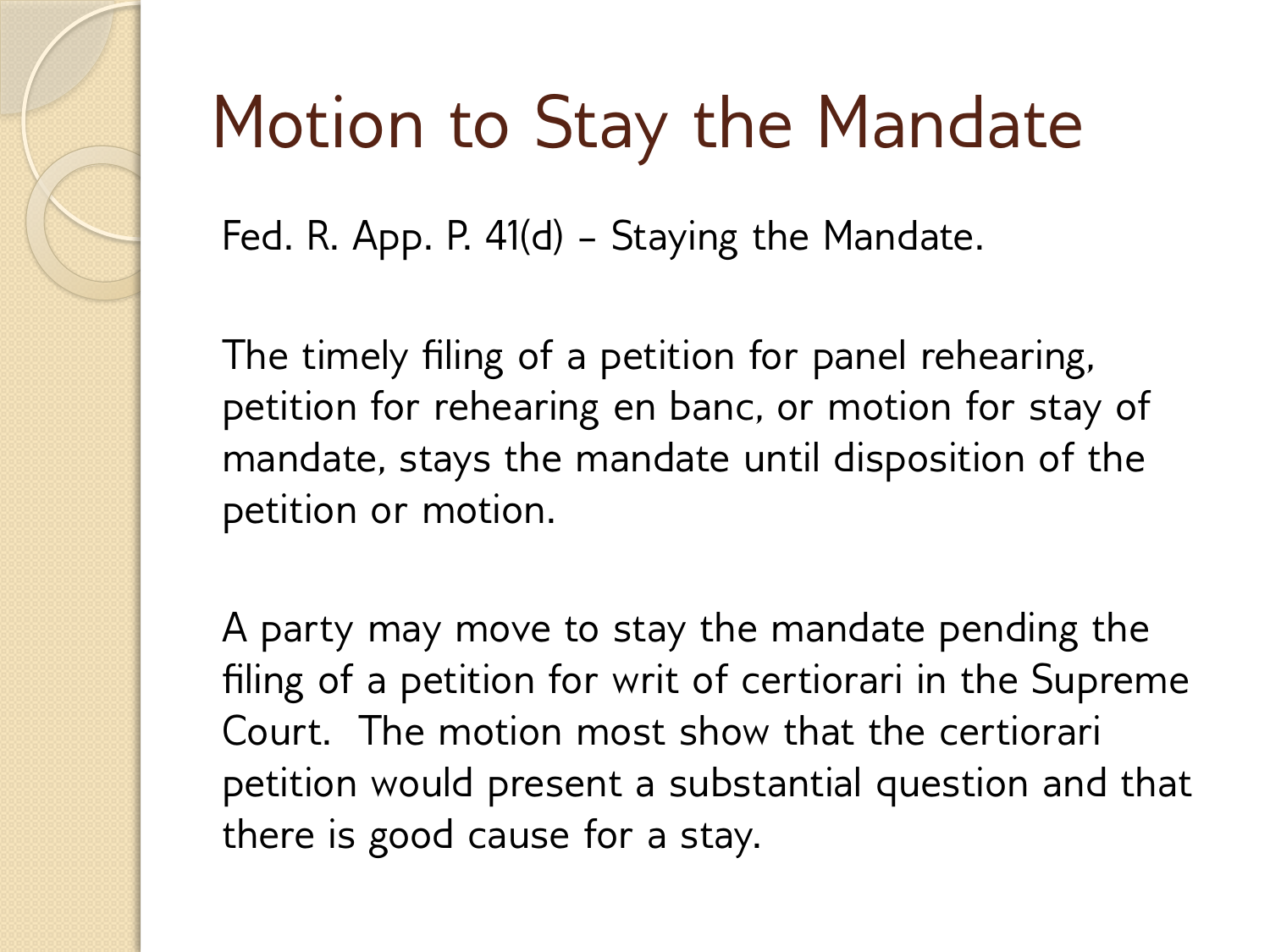

# Motion to Stay the Mandate
Fed. R. App. P. 41(d) – Staying the Mandate.

The timely filing of a petition for panel rehearing, petition for rehearing en banc, or motion for stay of mandate, stays the mandate until disposition of the petition or motion.

A party may move to stay the mandate pending the filing of a petition for writ of certiorari in the Supreme Court.  The motion most show that the certiorari petition would present a substantial question and that there is good cause for a stay.